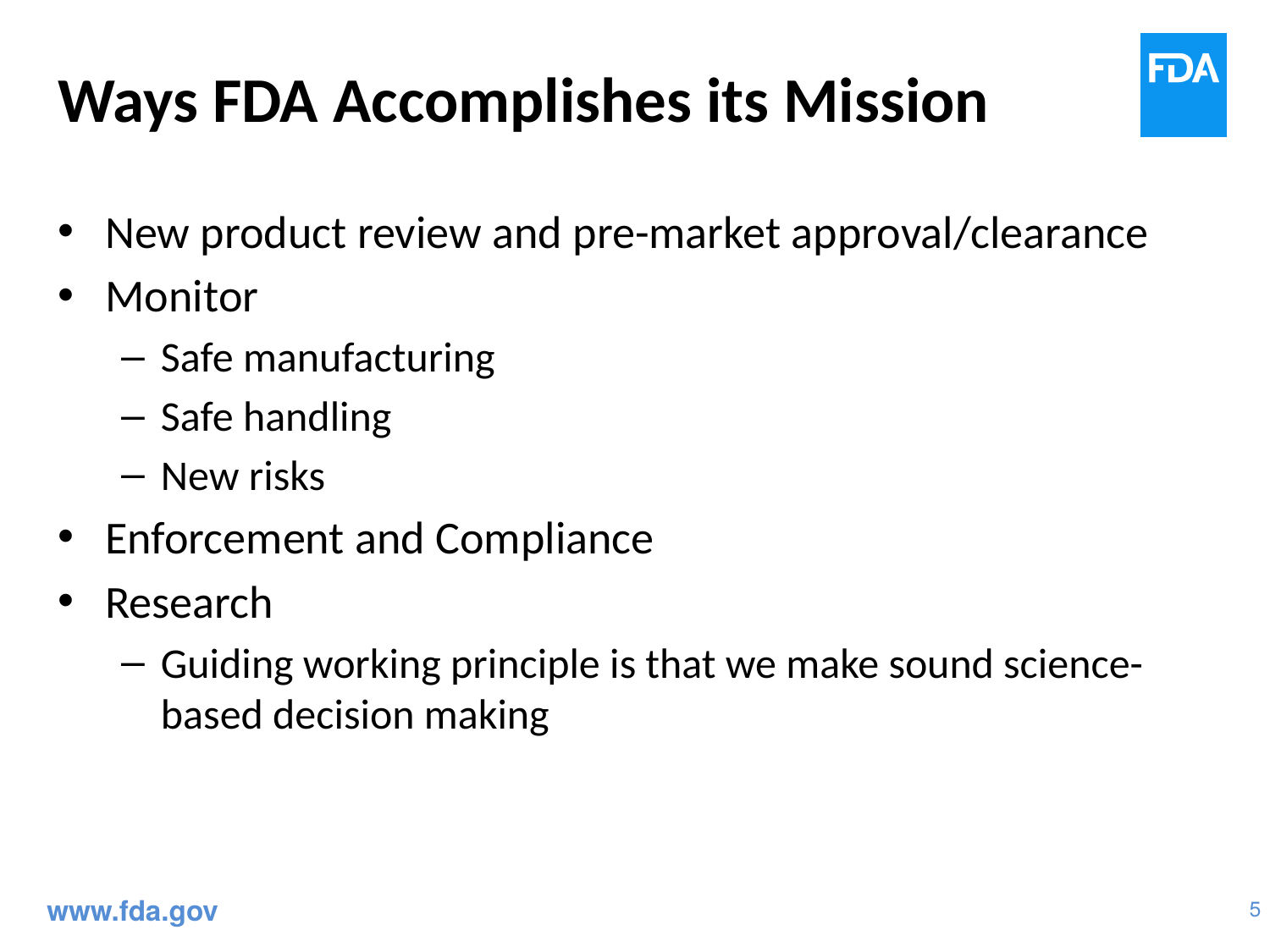

# Ways FDA Accomplishes its Mission
New product review and pre-market approval/clearance
Monitor
Safe manufacturing
Safe handling
New risks
Enforcement and Compliance
Research
Guiding working principle is that we make sound science-based decision making